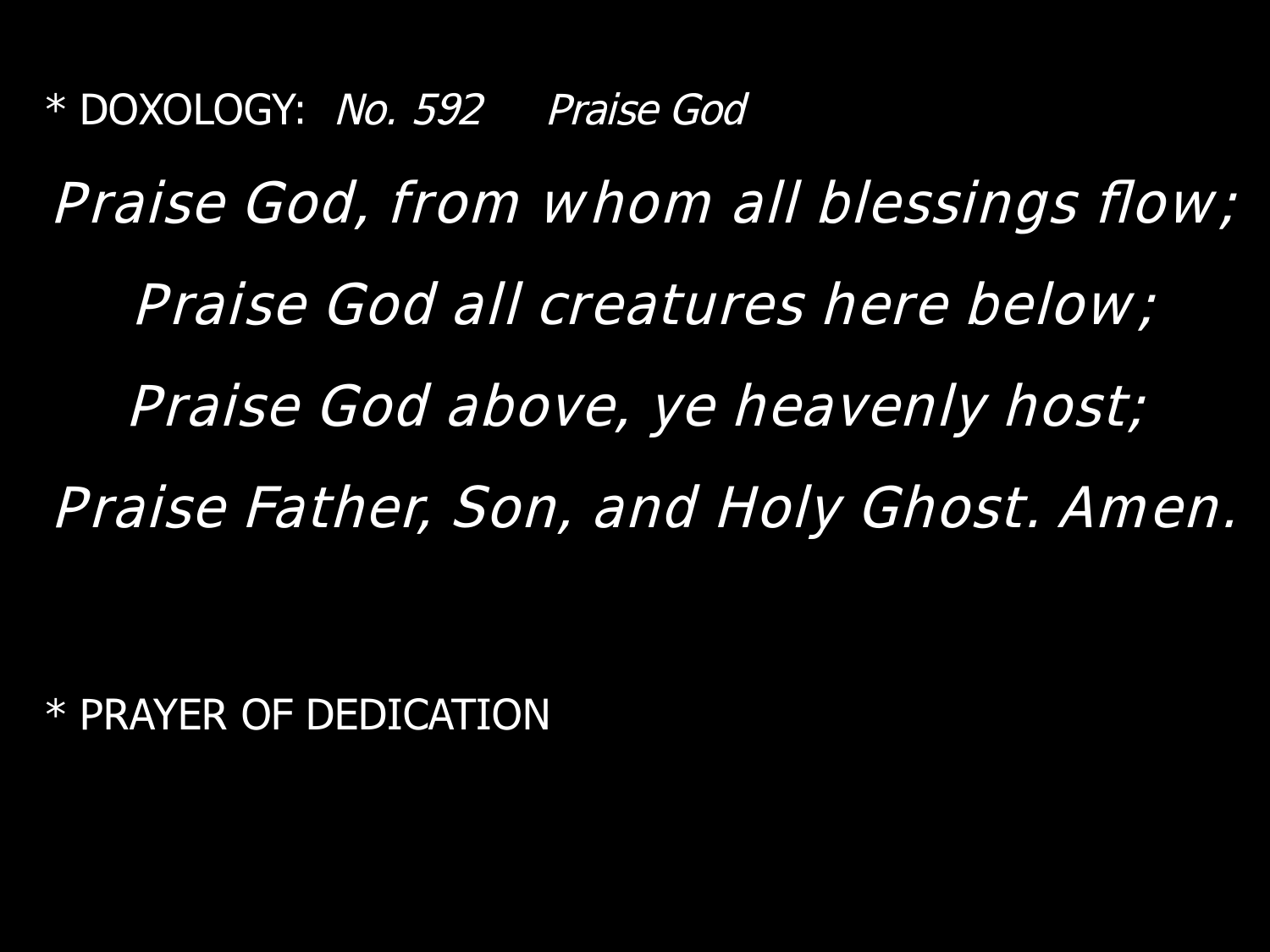

* DOXOLOGY:  No. 592     Praise God
Praise God, from whom all blessings flow;  Praise God all creatures here below;
Praise God above, ye heavenly host;
Praise Father, Son, and Holy Ghost. Amen.

* PRAYER OF DEDICATION